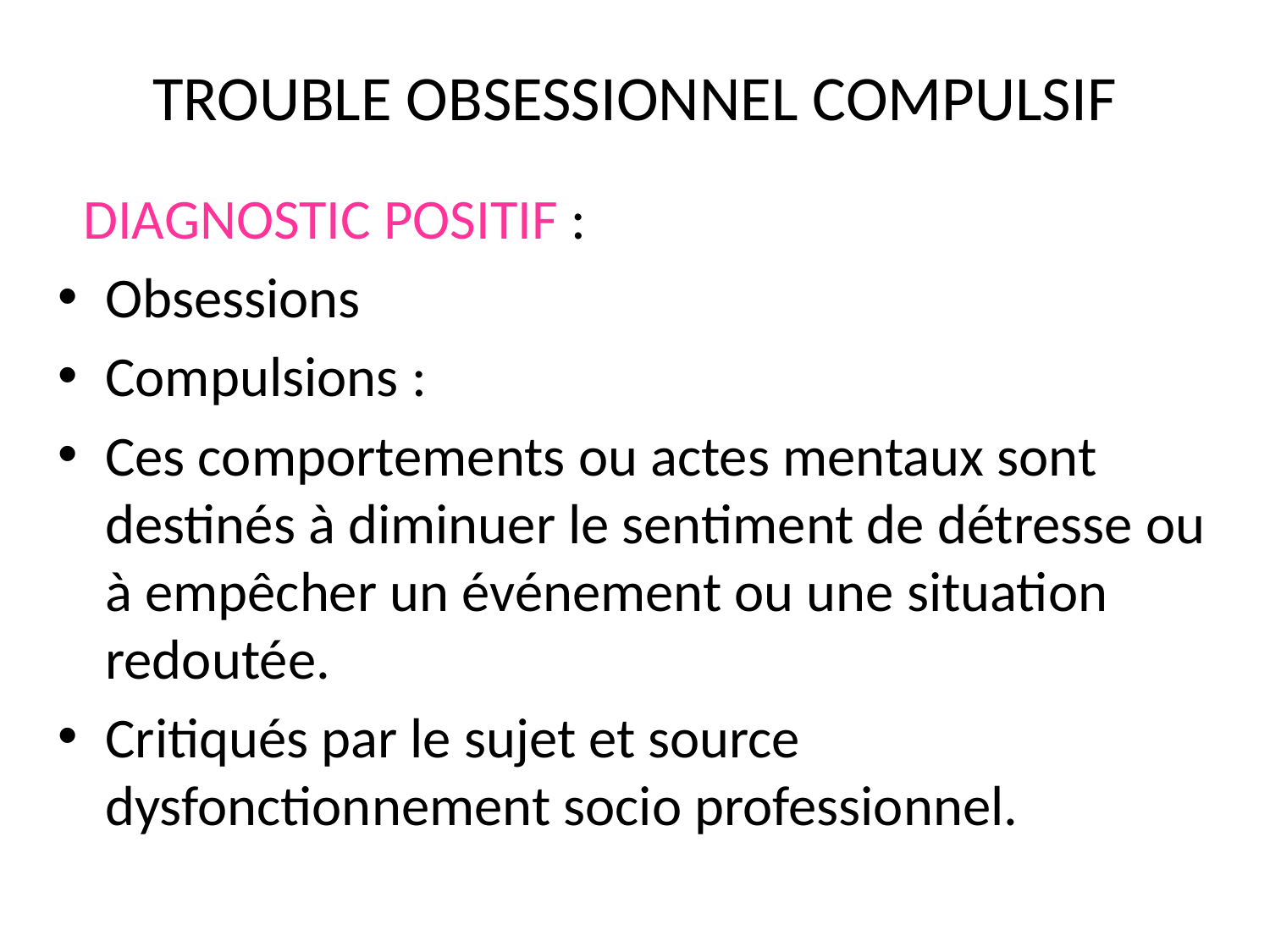

# TROUBLE OBSESSIONNEL COMPULSIF
  DIAGNOSTIC POSITIF :
Obsessions
Compulsions :
Ces comportements ou actes mentaux sont destinés à diminuer le sentiment de détresse ou à empêcher un événement ou une situation redoutée.
Critiqués par le sujet et source dysfonctionnement socio professionnel.